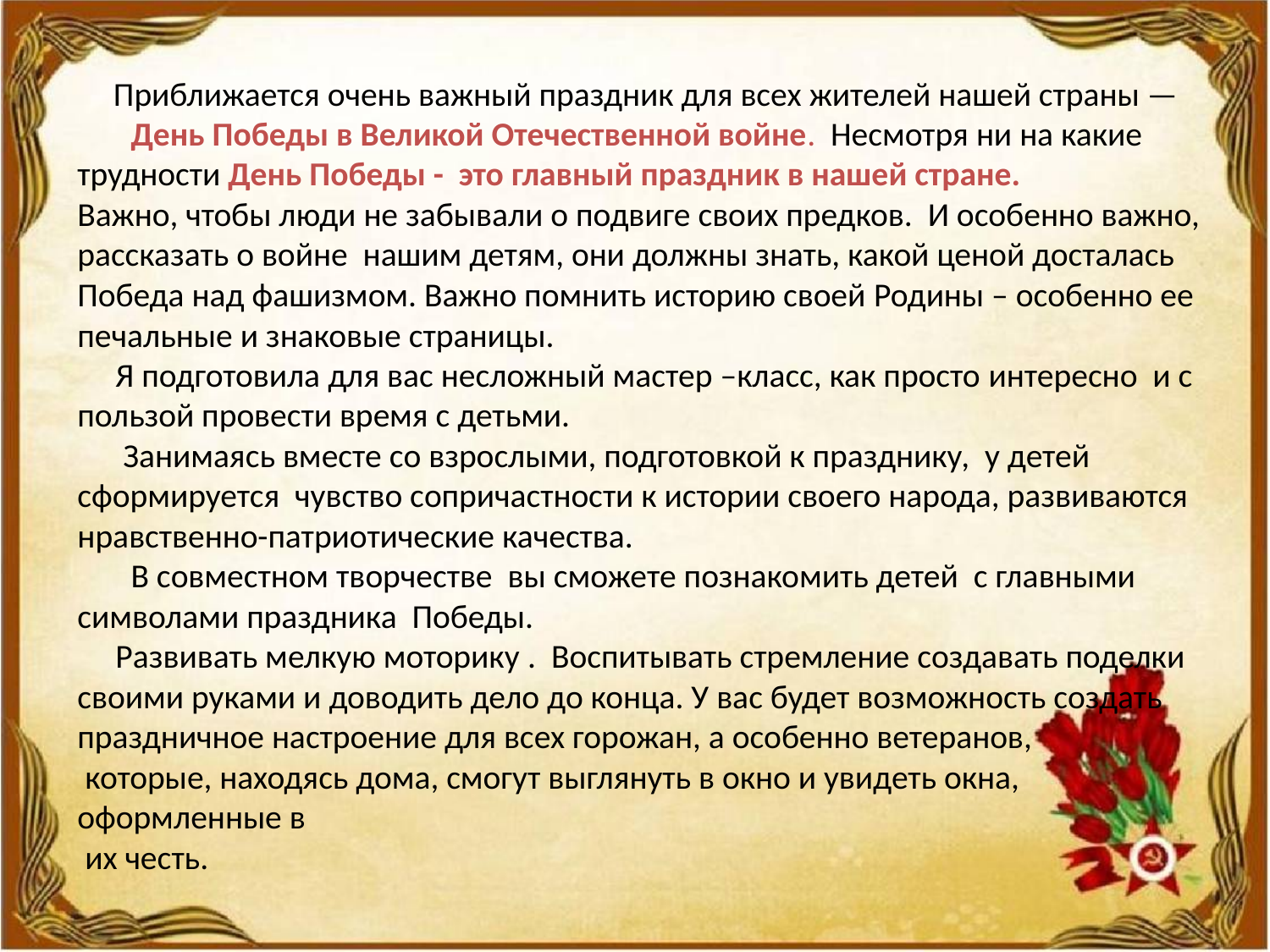

Приближается очень важный праздник для всех жителей нашей страны —             День Победы в Великой Отечественной войне.  Несмотря ни на какие  трудности День Победы -  это главный праздник в нашей стране.
Важно, чтобы люди не забывали о подвиге своих предков.  И особенно важно,  рассказать о войне  нашим детям, они должны знать, какой ценой досталась      Победа над фашизмом. Важно помнить историю своей Родины – особенно ее печальные и знаковые страницы.
     Я подготовила для вас несложный мастер –класс, как просто интересно  и с пользой провести время с детьми.
      Занимаясь вместе со взрослыми, подготовкой к празднику,  у детей  сформируется  чувство сопричастности к истории своего народа, развиваются  нравственно-патриотические качества.
       В совместном творчестве  вы сможете познакомить детей  с главными символами праздника  Победы.
     Развивать мелкую моторику .  Воспитывать стремление создавать поделки своими руками и доводить дело до конца. У вас будет возможность создать праздничное настроение для всех горожан, а особенно ветеранов,
 которые, находясь дома, смогут выглянуть в окно и увидеть окна, оформленные в
 их честь.